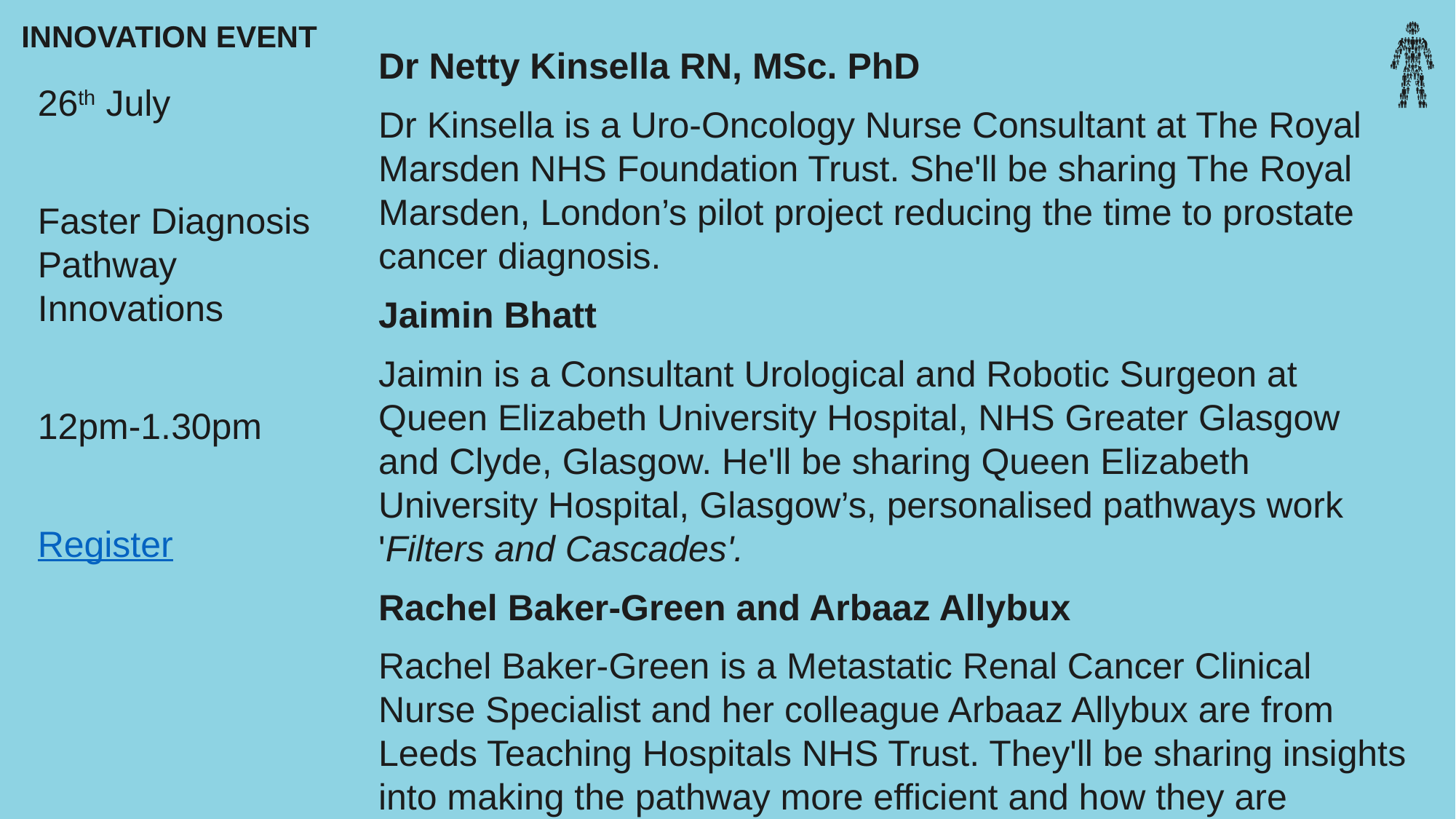

# Innovation event
Dr Netty Kinsella RN, MSc. PhD
Dr Kinsella is a Uro-Oncology Nurse Consultant at The Royal Marsden NHS Foundation Trust. She'll be sharing The Royal Marsden, London’s pilot project reducing the time to prostate cancer diagnosis.
Jaimin Bhatt
Jaimin is a Consultant Urological and Robotic Surgeon at Queen Elizabeth University Hospital, NHS Greater Glasgow and Clyde, Glasgow. He'll be sharing Queen Elizabeth University Hospital, Glasgow’s, personalised pathways work 'Filters and Cascades'.
Rachel Baker-Green and Arbaaz Allybux
Rachel Baker-Green is a Metastatic Renal Cancer Clinical Nurse Specialist and her colleague Arbaaz Allybux are from Leeds Teaching Hospitals NHS Trust. They'll be sharing insights into making the pathway more efficient and how they are engaging men from Black communities.

26th July

Faster Diagnosis Pathway Innovations

12pm-1.30pm

Register